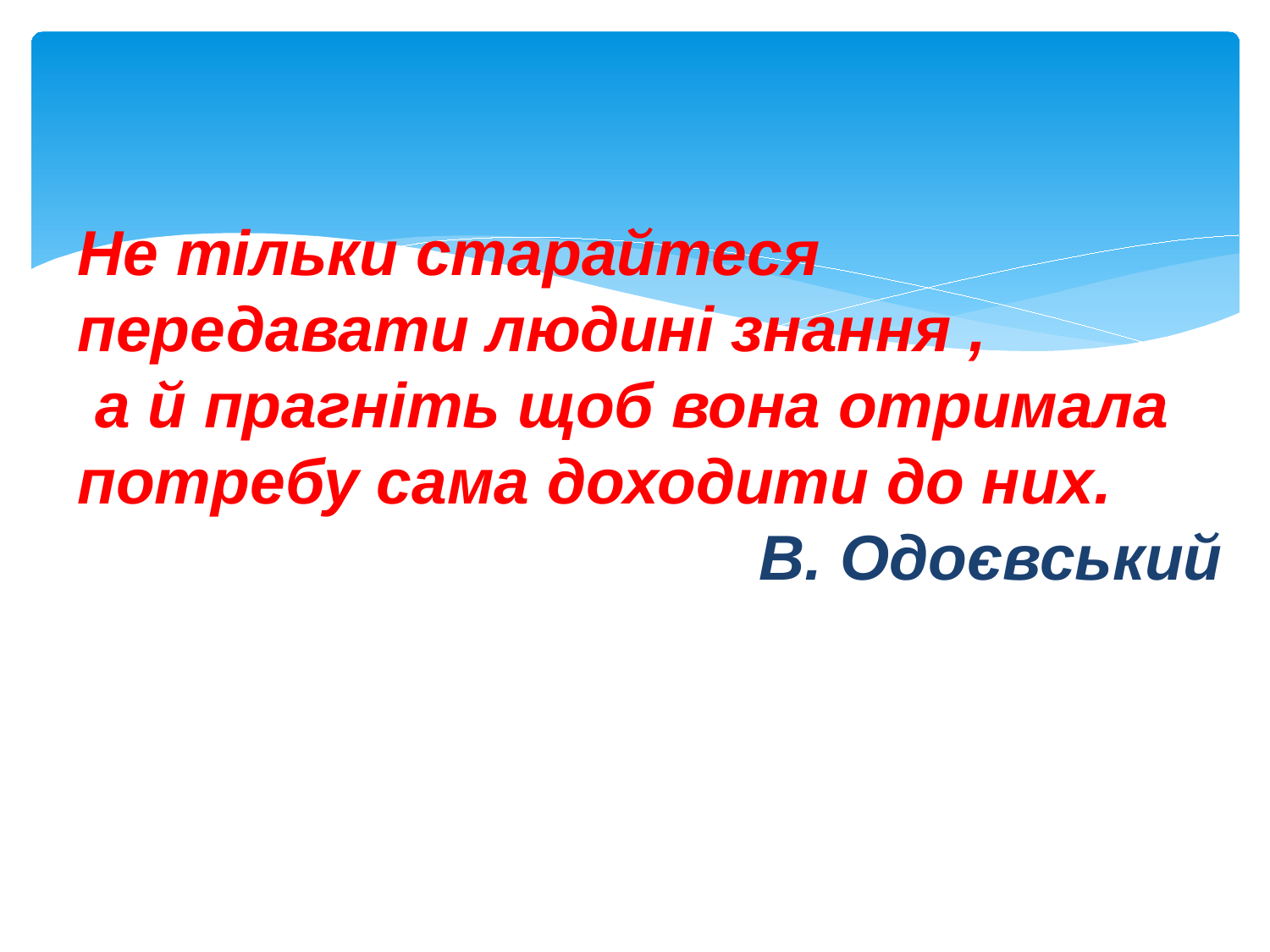

Не тільки старайтеся передавати людині знання ,
 а й прагніть щоб вона отримала потребу сама доходити до них.
В. Одоєвський